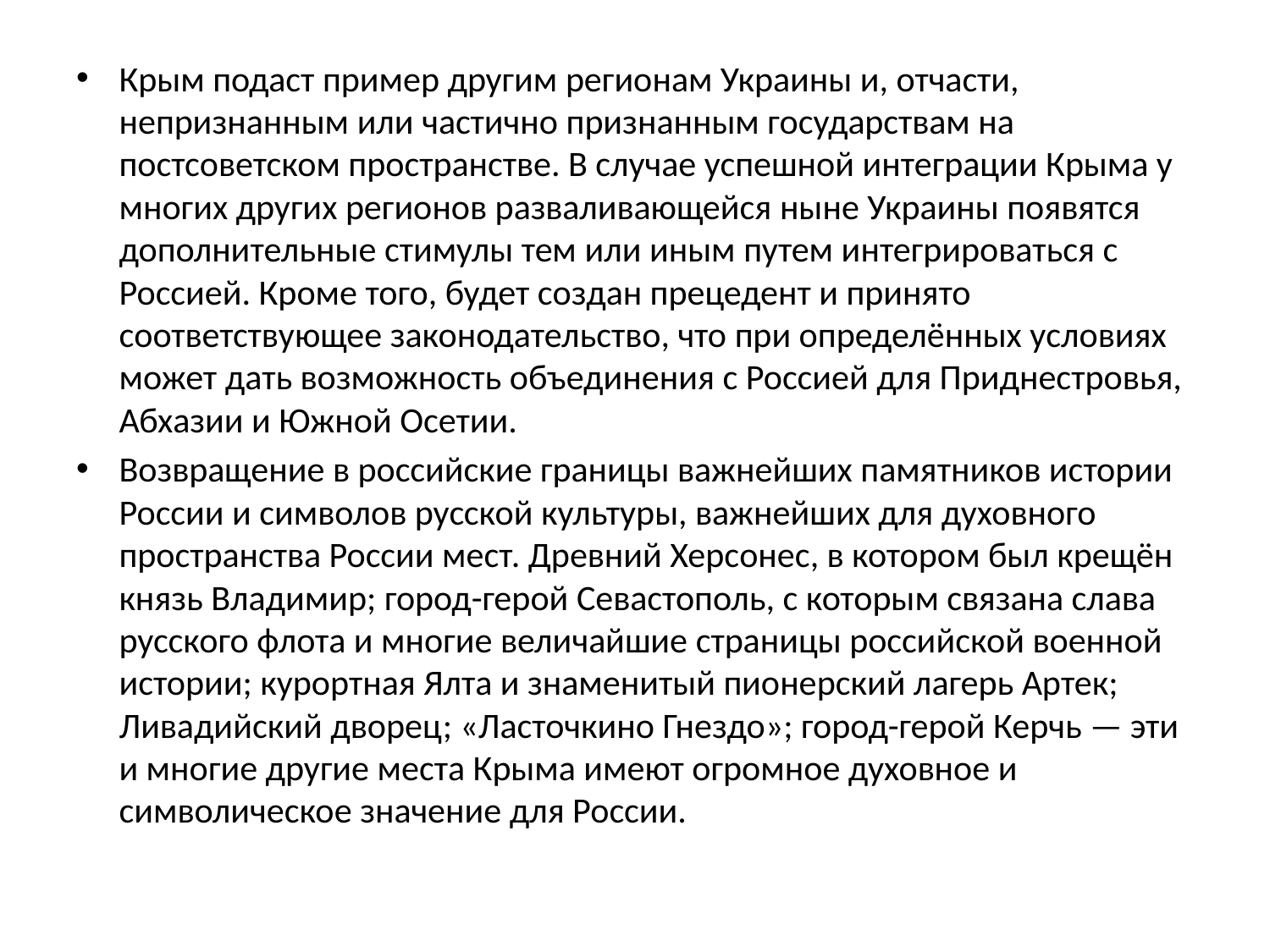

Крым подаст пример другим регионам Украины и, отчасти, непризнанным или частично признанным государствам на постсоветском пространстве. В случае успешной интеграции Крыма у многих других регионов разваливающейся ныне Украины появятся дополнительные стимулы тем или иным путем интегрироваться с Россией. Кроме того, будет создан прецедент и принято соответствующее законодательство, что при определённых условиях может дать возможность объединения с Россией для Приднестровья, Абхазии и Южной Осетии.
Возвращение в российские границы важнейших памятников истории России и символов русской культуры, важнейших для духовного пространства России мест. Древний Херсонес, в котором был крещён князь Владимир; город-герой Севастополь, с которым связана слава русского флота и многие величайшие страницы российской военной истории; курортная Ялта и знаменитый пионерский лагерь Артек; Ливадийский дворец; «Ласточкино Гнездо»; город-герой Керчь — эти и многие другие места Крыма имеют огромное духовное и символическое значение для России.